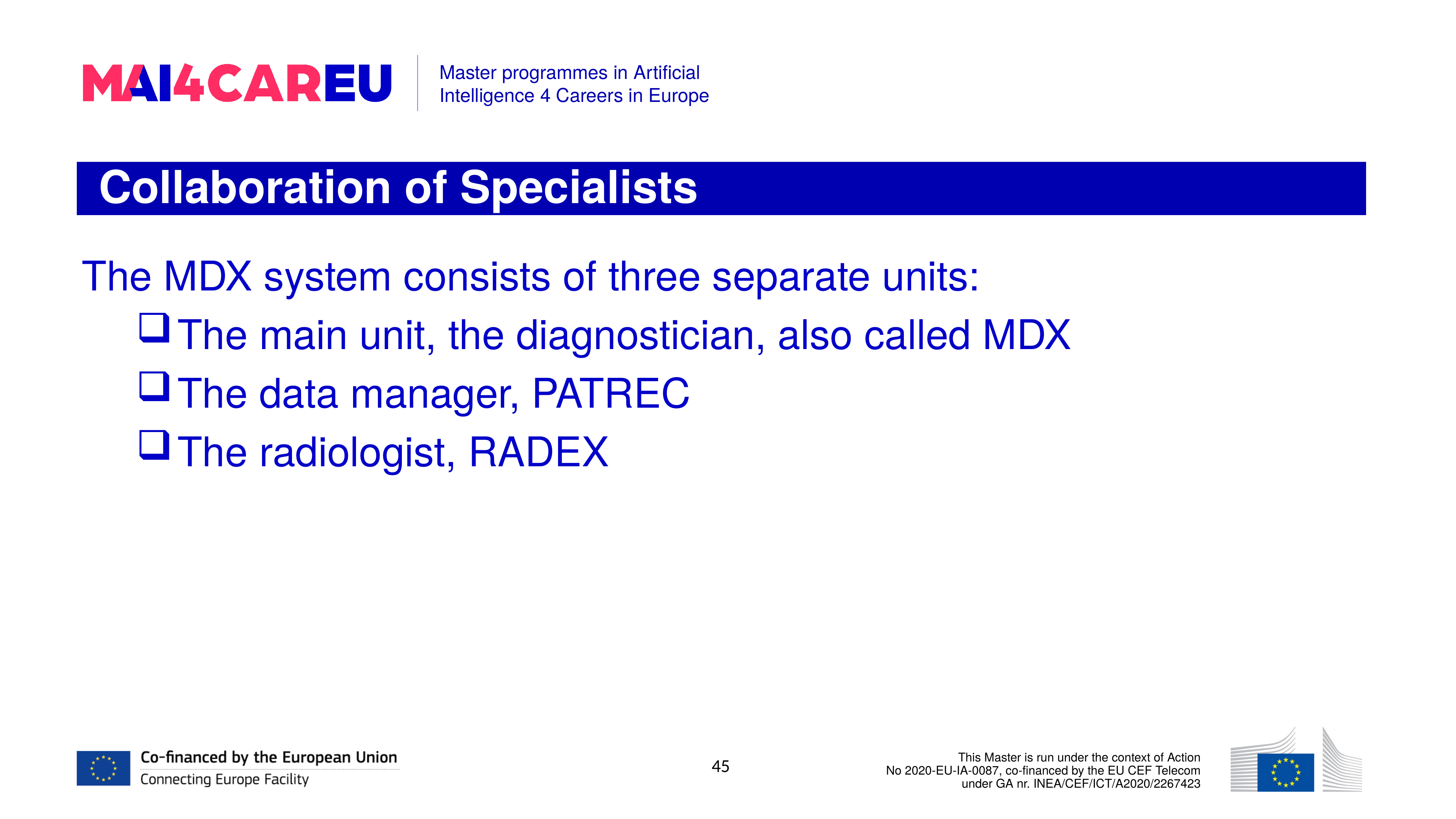

Collaboration of Specialists
The MDX system consists of three separate units:
The main unit, the diagnostician, also called MDX
The data manager, PATREC
The radiologist, RADEX

45